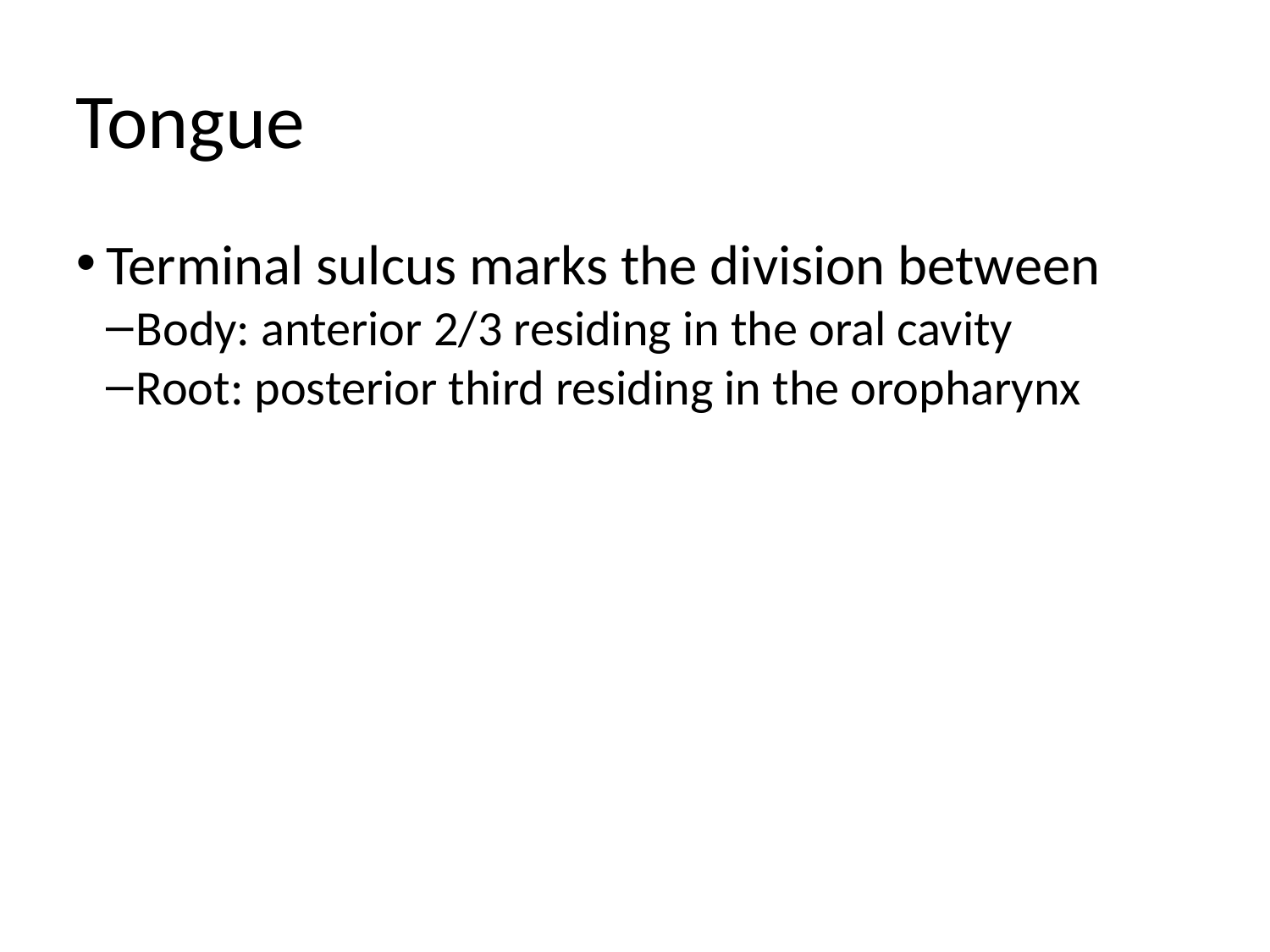

Tongue
Terminal sulcus marks the division between
Body: anterior 2/3 residing in the oral cavity
Root: posterior third residing in the oropharynx